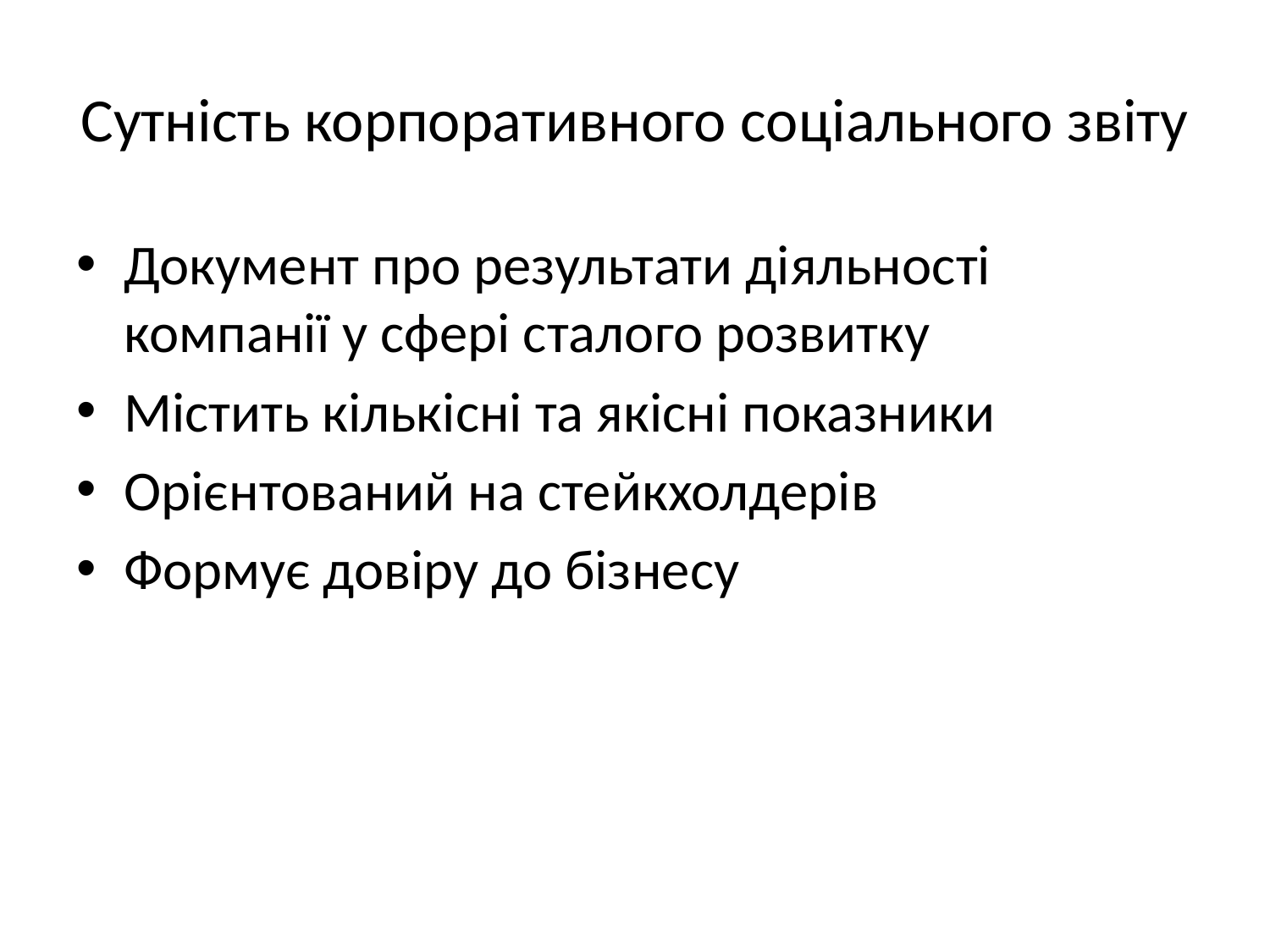

# Сутність корпоративного соціального звіту
Документ про результати діяльності компанії у сфері сталого розвитку
Містить кількісні та якісні показники
Орієнтований на стейкхолдерів
Формує довіру до бізнесу